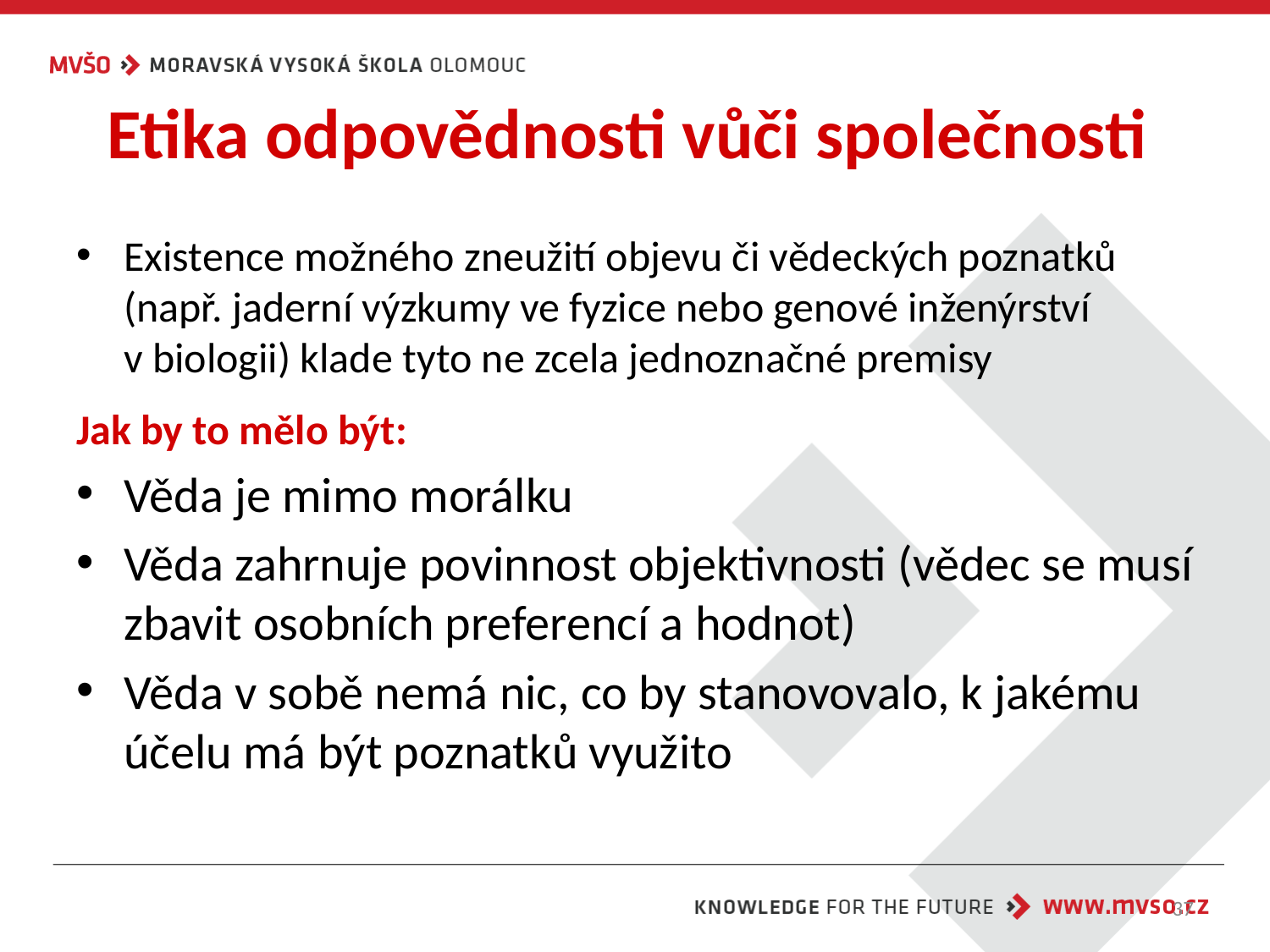

# Etika odpovědnosti vůči společnosti
Existence možného zneužití objevu či vědeckých poznatků (např. jaderní výzkumy ve fyzice nebo genové inženýrství          v biologii) klade tyto ne zcela jednoznačné premisy
Jak by to mělo být:
Věda je mimo morálku
Věda zahrnuje povinnost objektivnosti (vědec se musí zbavit osobních preferencí a hodnot)
Věda v sobě nemá nic, co by stanovovalo, k jakému účelu má být poznatků využito
37